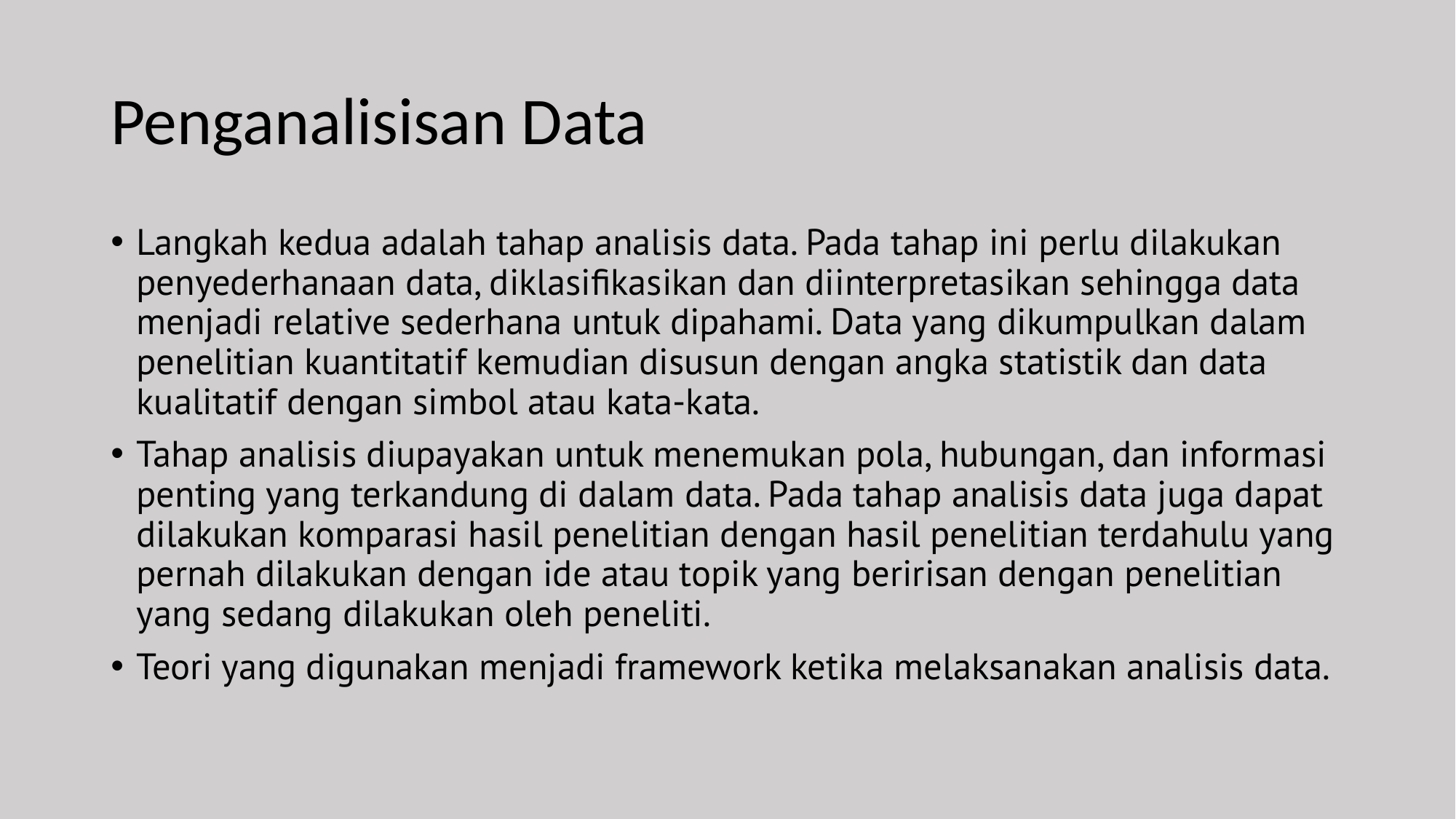

# Penganalisisan Data
Langkah kedua adalah tahap analisis data. Pada tahap ini perlu dilakukan penyederhanaan data, diklasifikasikan dan diinterpretasikan sehingga data menjadi relative sederhana untuk dipahami. Data yang dikumpulkan dalam penelitian kuantitatif kemudian disusun dengan angka statistik dan data kualitatif dengan simbol atau kata-kata.
Tahap analisis diupayakan untuk menemukan pola, hubungan, dan informasi penting yang terkandung di dalam data. Pada tahap analisis data juga dapat dilakukan komparasi hasil penelitian dengan hasil penelitian terdahulu yang pernah dilakukan dengan ide atau topik yang beririsan dengan penelitian yang sedang dilakukan oleh peneliti.
Teori yang digunakan menjadi framework ketika melaksanakan analisis data.